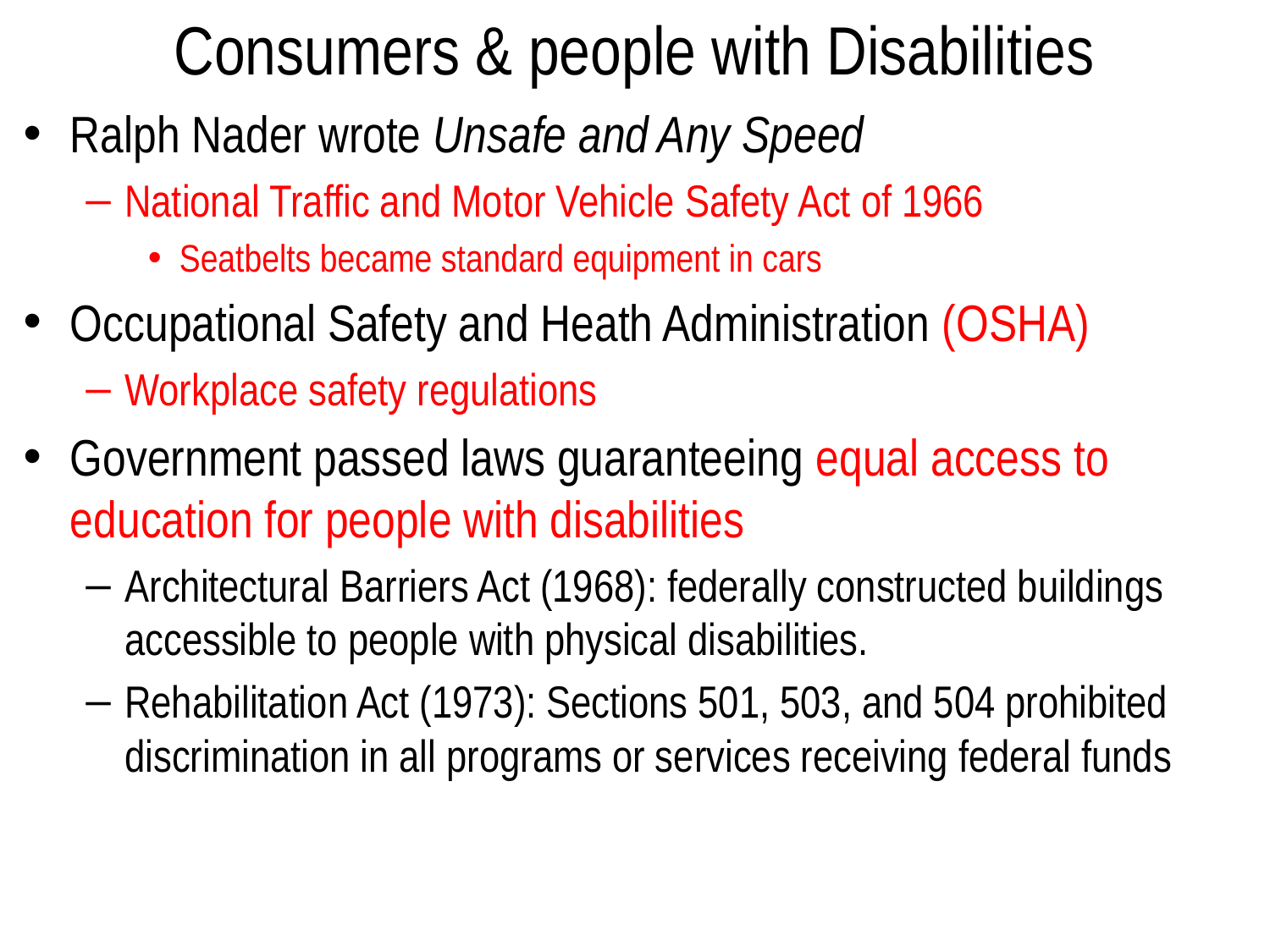

# Consumers & people with Disabilities
Ralph Nader wrote Unsafe and Any Speed
National Traffic and Motor Vehicle Safety Act of 1966
Seatbelts became standard equipment in cars
Occupational Safety and Heath Administration (OSHA)
Workplace safety regulations
Government passed laws guaranteeing equal access to education for people with disabilities
Architectural Barriers Act (1968): federally constructed buildings accessible to people with physical disabilities.
Rehabilitation Act (1973): Sections 501, 503, and 504 prohibited discrimination in all programs or services receiving federal funds